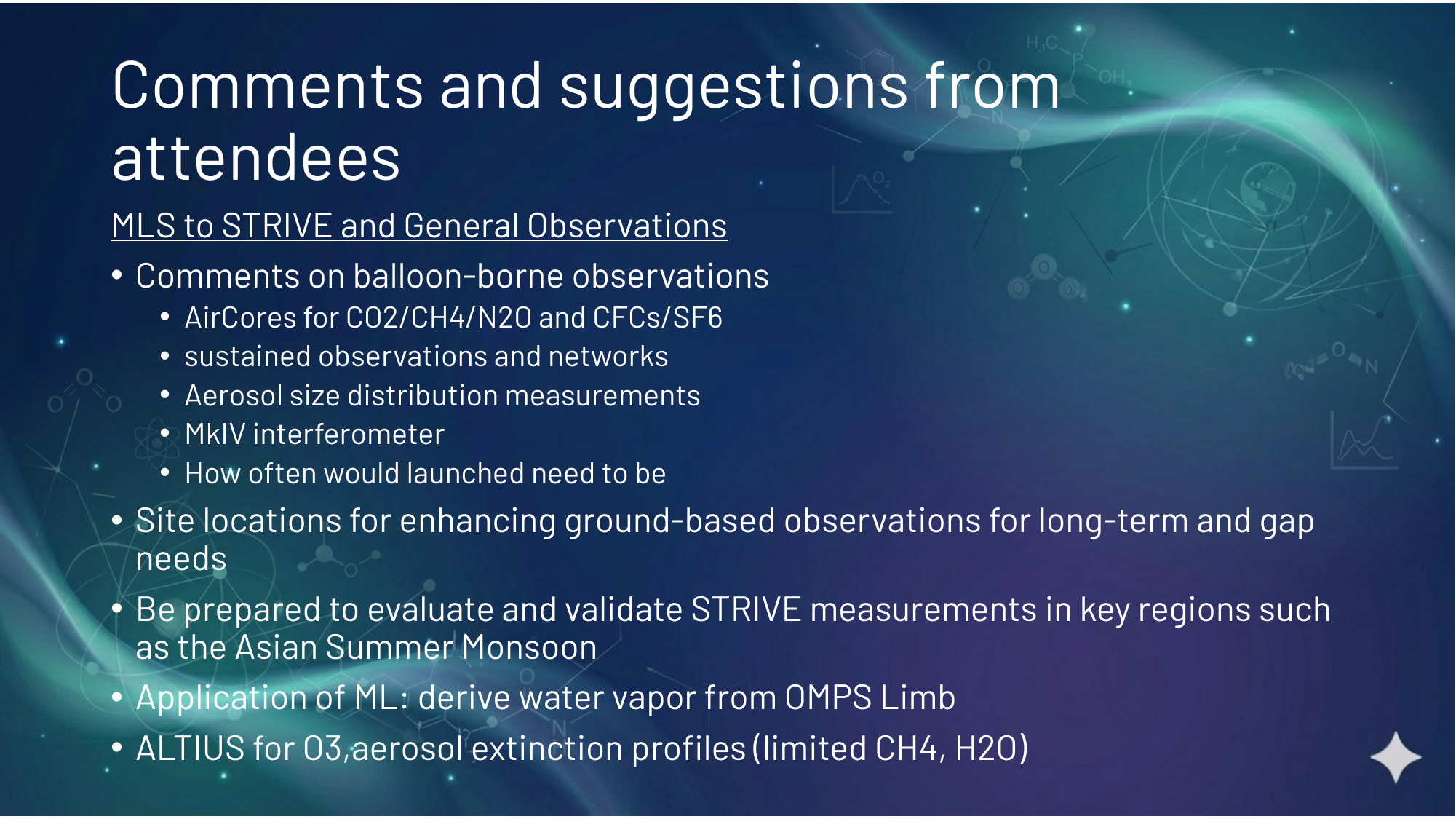

# Comments and suggestions from attendees
MLS to STRIVE and General Observations
Comments on balloon-borne observations
AirCores for CO2/CH4/N2O and CFCs/SF6
sustained observations and networks
Aerosol size distribution measurements
MkIV interferometer
How often would launched need to be
Site locations for enhancing ground-based observations for long-term and gap needs
Be prepared to evaluate and validate STRIVE measurements in key regions such as the Asian Summer Monsoon
Application of ML: derive water vapor from OMPS Limb
ALTIUS for O3,aerosol extinction profiles (limited CH4, H2O)